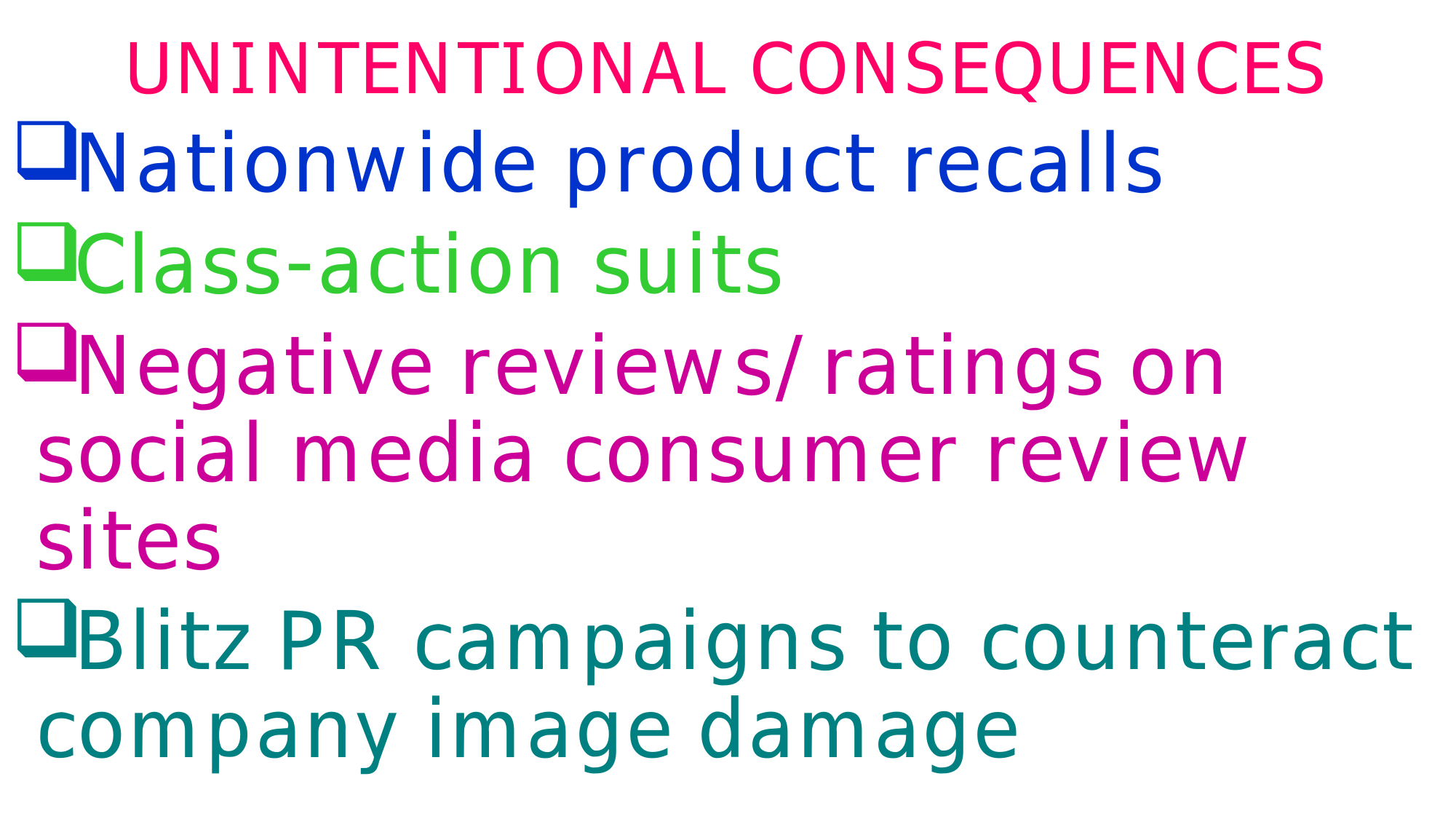

UNINTENTIONAL CONSEQUENCES
Nationwide product recalls
Class-action suits
Negative reviews/ratings on social media consumer review sites
Blitz PR campaigns to counteract company image damage